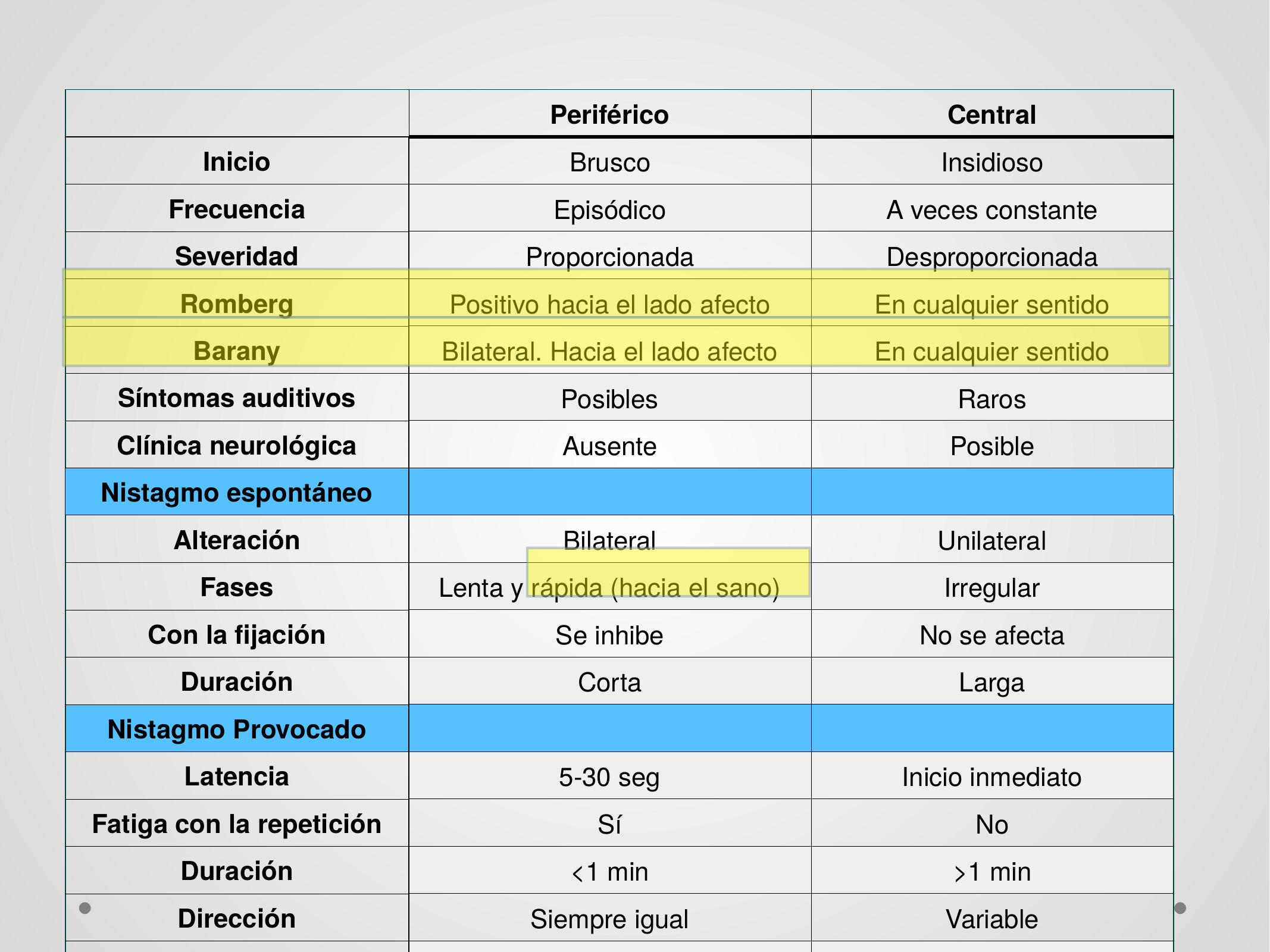

|  | Periférico | Central |
| --- | --- | --- |
| Inicio | Brusco | Insidioso |
| Frecuencia | Episódico | A veces constante |
| Severidad | Proporcionada | Desproporcionada |
| Romberg | Positivo hacia el lado afecto | En cualquier sentido |
| Barany | Bilateral. Hacia el lado afecto | En cualquier sentido |
| Síntomas auditivos | Posibles | Raros |
| Clínica neurológica | Ausente | Posible |
| Nistagmo espontáneo |  |  |
| Alteración | Bilateral | Unilateral |
| Fases | Lenta y rápida (hacia el sano) | Irregular |
| Con la fijación | Se inhibe | No se afecta |
| Duración | Corta | Larga |
| Nistagmo Provocado |  |  |
| Latencia | 5-30 seg | Inicio inmediato |
| Fatiga con la repetición | Sí | No |
| Duración | <1 min | >1 min |
| Dirección | Siempre igual | Variable |
| Síntomas | Gran intensidad | Poca intensidad/ausentes |